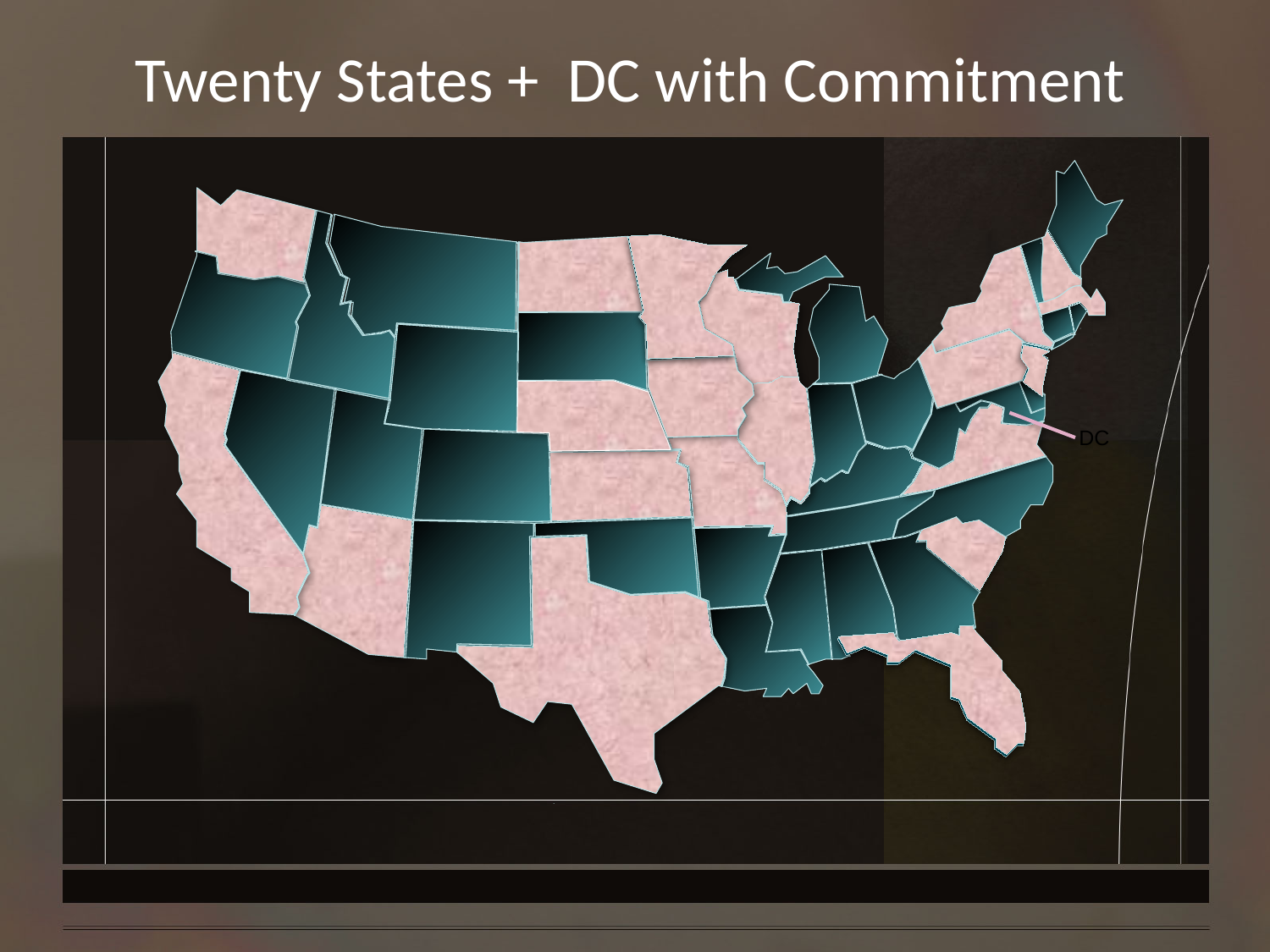

Twenty States +  DC with Commitment

DC